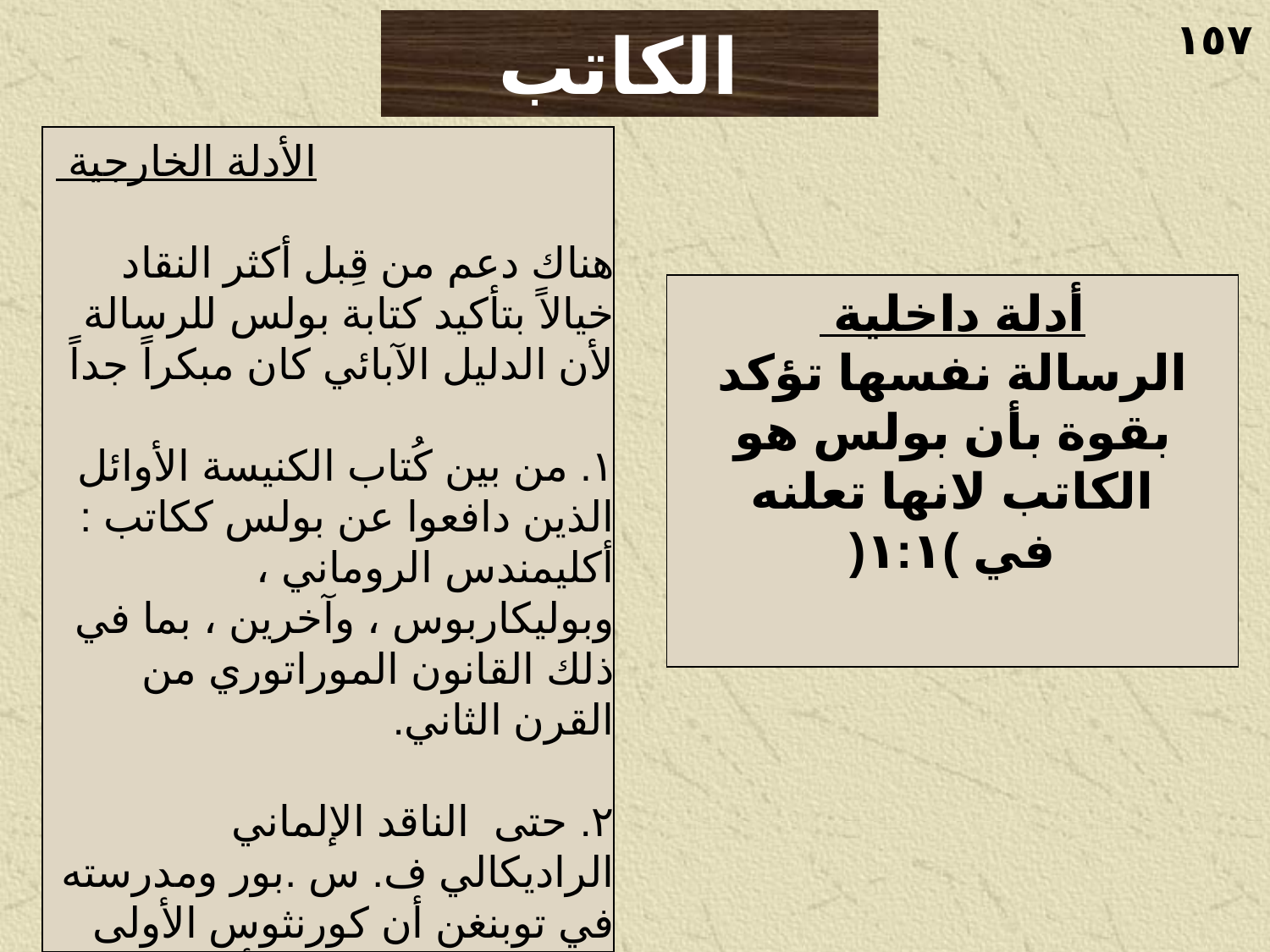

١٥٧
الكاتب

الأدلة الخارجية

هناك دعم من قِبل أكثر النقاد خيالاً بتأكيد كتابة بولس للرسالة لأن الدليل الآبائي كان مبكراً جداً

١. من بين كُتاب الكنيسة الأوائل الذين دافعوا عن بولس ككاتب : أكليمندس الروماني ، وبوليكاربوس ، وآخرين ، بما في ذلك القانون الموراتوري من القرن الثاني.

٢. حتى  الناقد الإلماني الراديكالي ف. س .بور ومدرسته في توبنغن أن كورنثوس الأولى واحدة من الرسائل الأربع التي بلا  نزاع حول تأليفها

أدلة داخلية
الرسالة نفسها تؤكد بقوة بأن بولس هو الكاتب لانها تعلنه في )١:١(